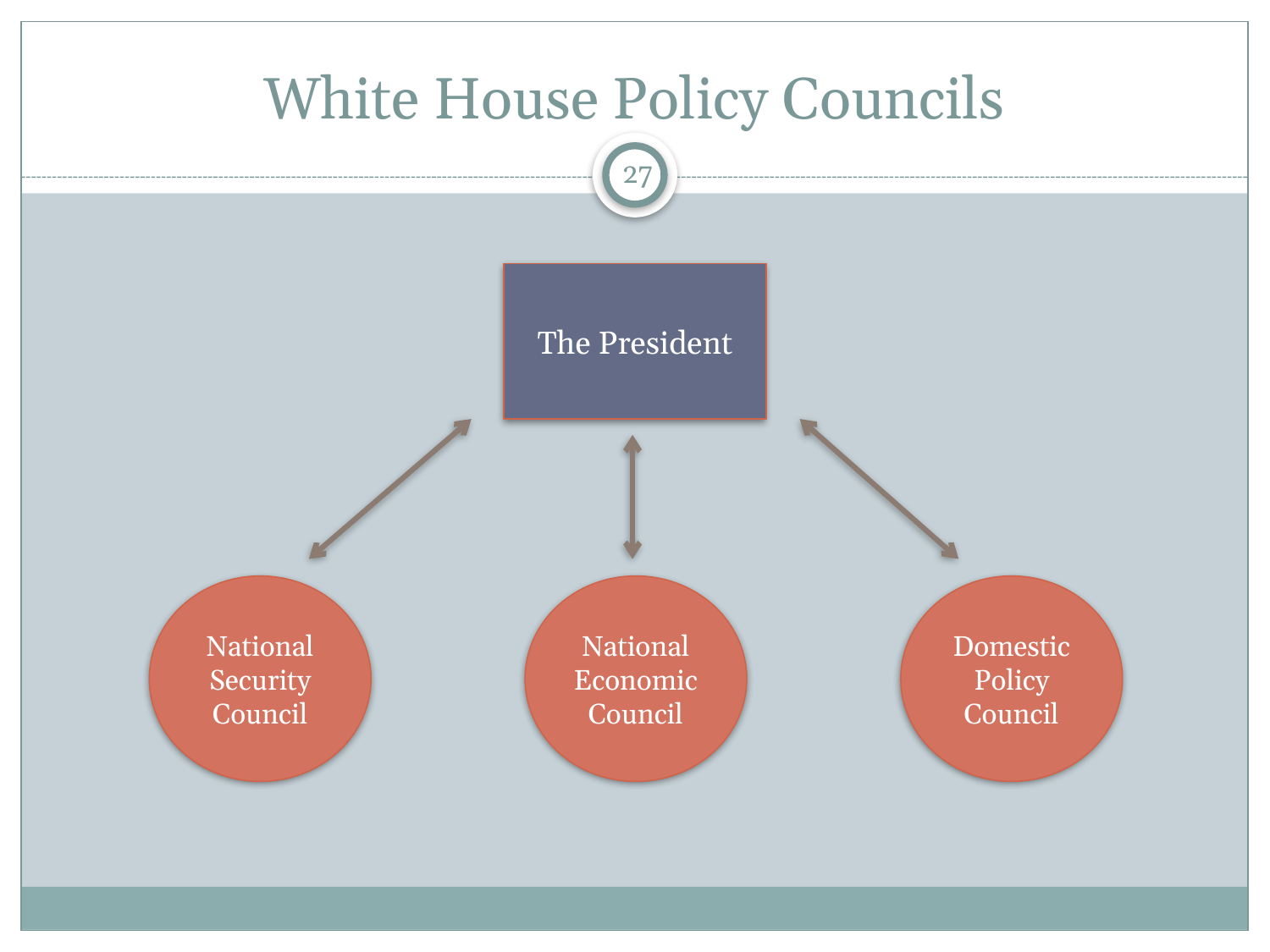

# White House Policy Councils
27
The President
National Security Council
National Economic Council
Domestic Policy Council